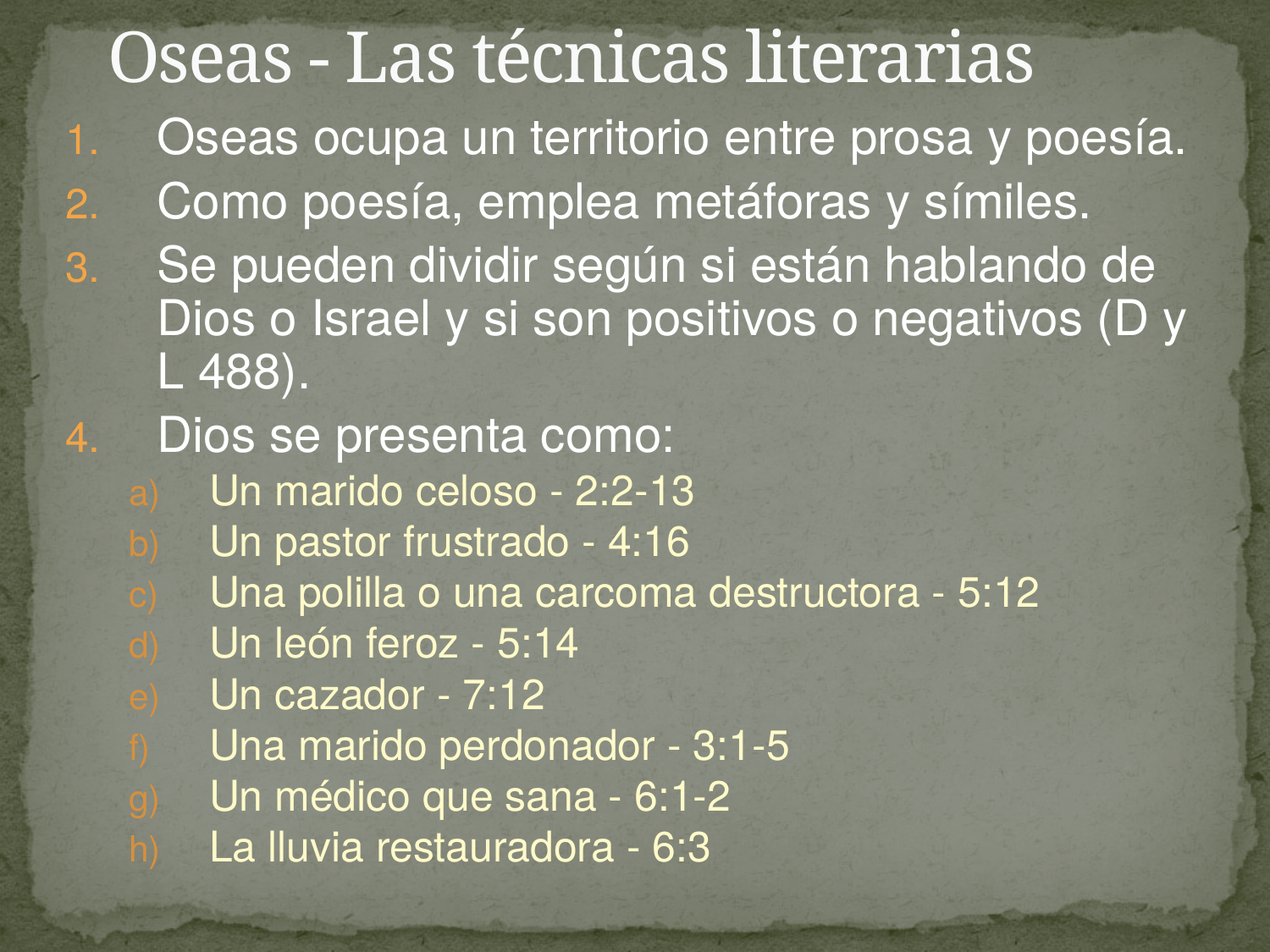

# Oseas - Las técnicas literarias
Oseas ocupa un territorio entre prosa y poesía.
Como poesía, emplea metáforas y símiles.
Se pueden dividir según si están hablando de Dios o Israel y si son positivos o negativos (D y L 488).
Dios se presenta como:
Un marido celoso - 2:2-13
Un pastor frustrado - 4:16
Una polilla o una carcoma destructora - 5:12
Un león feroz - 5:14
Un cazador - 7:12
Una marido perdonador - 3:1-5
Un médico que sana - 6:1-2
La lluvia restauradora - 6:3